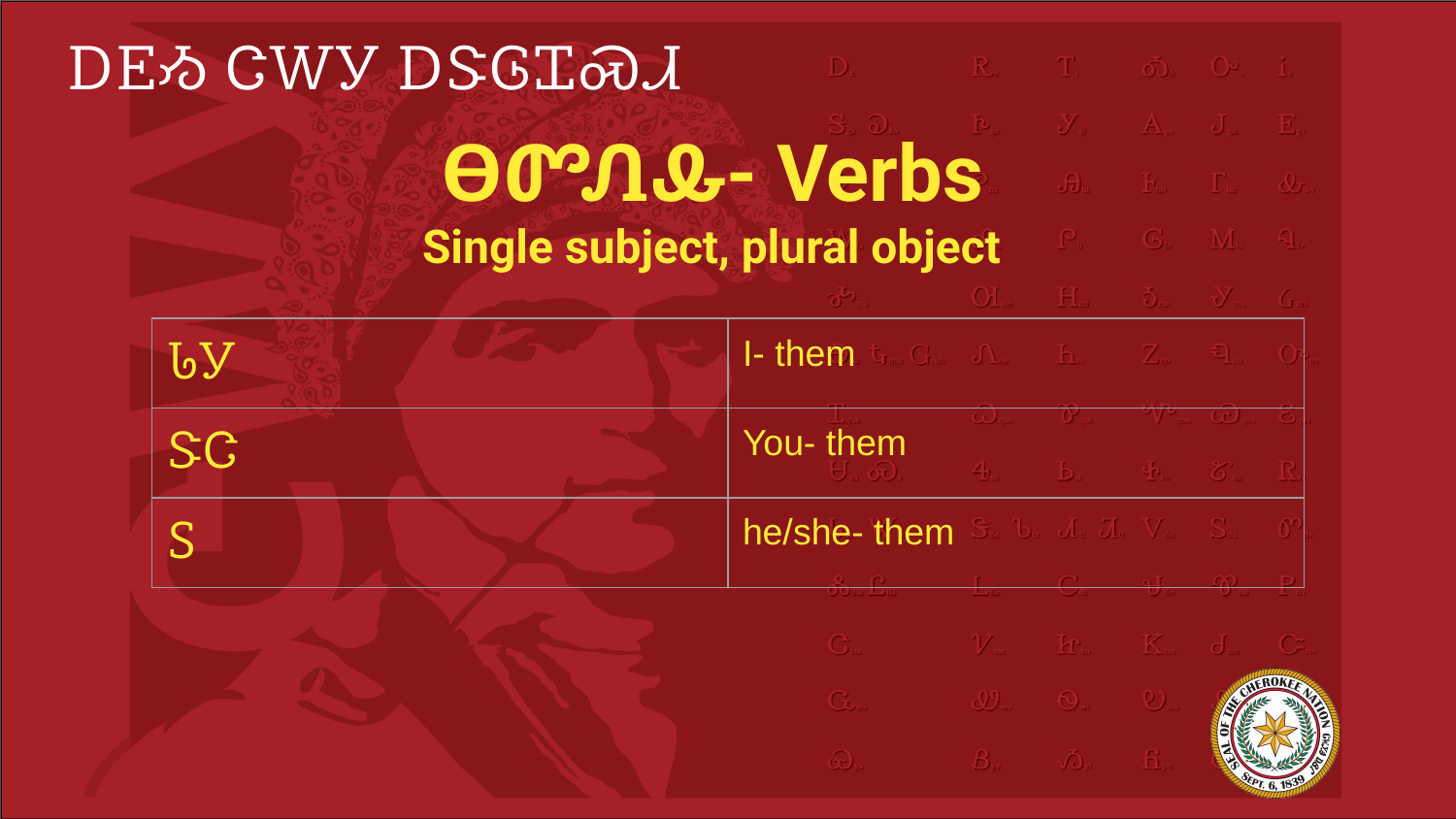

# ᎠᎬᏱ ᏣᎳᎩ ᎠᏕᎶᏆᏍᏗ
ᎾᏛᏁᎲ- Verbs
Single subject, plural object
| ᏓᎩ | I- them |
| --- | --- |
| ᏕᏣ | You- them |
| Ꮪ | he/she- them |